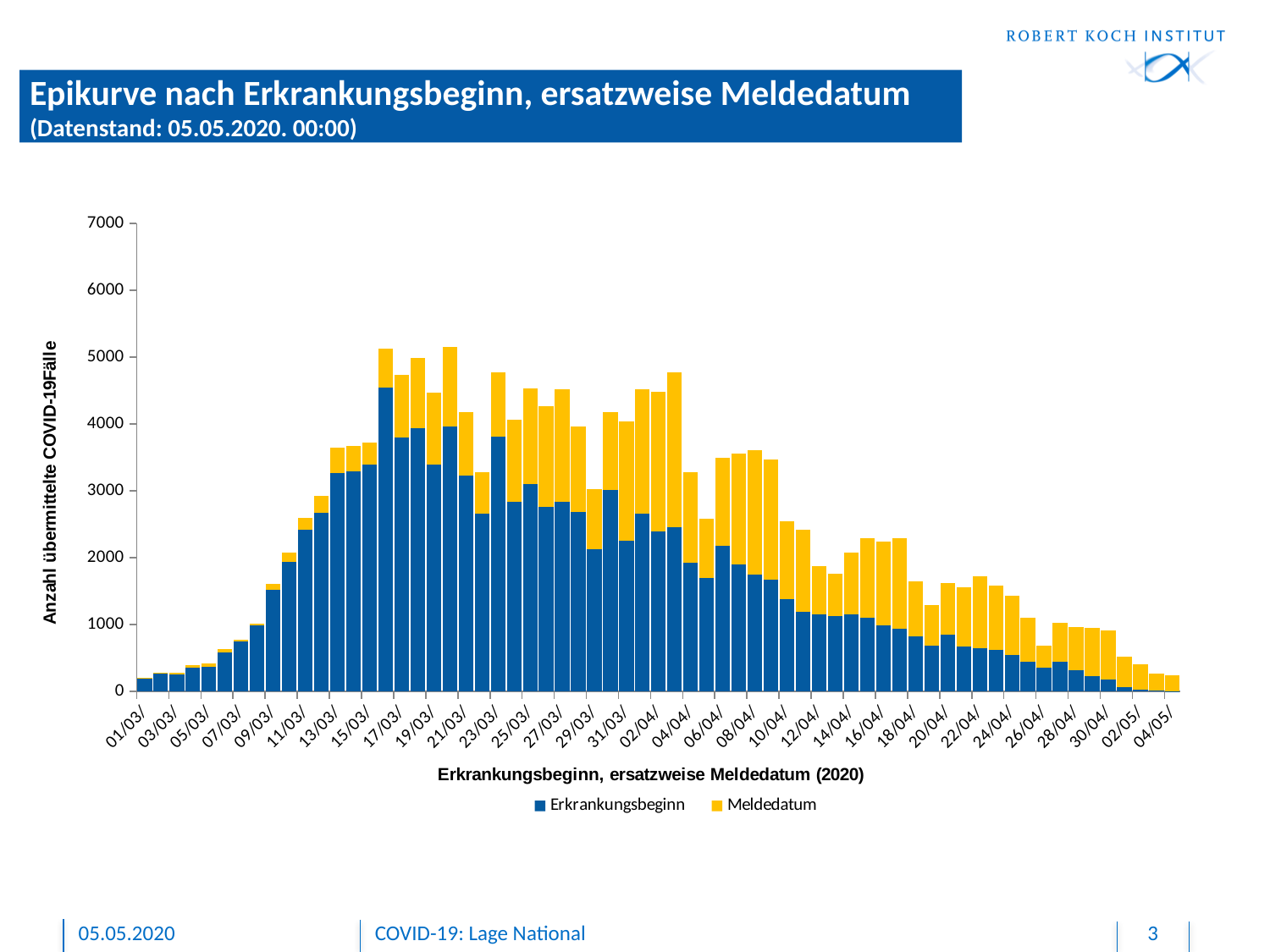

# Epikurve nach Erkrankungsbeginn, ersatzweise Meldedatum (Datenstand: 05.05.2020. 00:00)

### Chart

| Category | Erkrankungsbeginn | Meldedatum |
|---|---|---|
| 43850 | 1.0 | 0.0 |
| 43851 | None | 0.0 |
| 43852 | None | 0.0 |
| 43853 | 4.0 | 0.0 |
| 43854 | 1.0 | 0.0 |
| 43855 | 1.0 | 0.0 |
| 43856 | None | 0.0 |
| 43857 | 2.0 | 0.0 |
| 43858 | 1.0 | 0.0 |
| 43859 | 1.0 | 0.0 |
| 43860 | 8.0 | 0.0 |
| 43861 | 13.0 | 0.0 |
| 43862 | 2.0 | 0.0 |
| 43863 | 5.0 | 0.0 |
| 43864 | 3.0 | 1.0 |
| 43865 | 2.0 | 1.0 |
| 43866 | 1.0 | 0.0 |
| 43867 | 2.0 | 0.0 |
| 43868 | 2.0 | 0.0 |
| 43869 | None | 0.0 |
| 43870 | 2.0 | 0.0 |
| 43871 | 5.0 | 0.0 |
| 43872 | 2.0 | 2.0 |
| 43873 | 9.0 | 0.0 |
| 43874 | 7.0 | 0.0 |
| 43875 | 7.0 | 0.0 |
| 43876 | 12.0 | 0.0 |
| 43877 | 7.0 | 1.0 |
| 43878 | 11.0 | 0.0 |
| 43879 | 8.0 | 1.0 |
| 43880 | 10.0 | 0.0 |
| 43881 | 34.0 | 1.0 |
| 43882 | 22.0 | 0.0 |
| 43883 | 26.0 | 1.0 |
| 43884 | 46.0 | 0.0 |
| 43885 | 65.0 | 1.0 |
| 43886 | 104.0 | 0.0 |
| 43887 | 148.0 | 0.0 |
| 43888 | 155.0 | 3.0 |
| 43889 | 197.0 | 10.0 |
| 43890 | 177.0 | 4.0 |
| 43891 | 193.0 | 12.0 |
| 43892 | 268.0 | 7.0 |
| 43893 | 257.0 | 27.0 |
| 43894 | 354.0 | 42.0 |
| 43895 | 373.0 | 39.0 |
| 43896 | 580.0 | 56.0 |
| 43897 | 748.0 | 22.0 |
| 43898 | 991.0 | 22.0 |
| 43899 | 1517.0 | 88.0 |
| 43900 | 1940.0 | 135.0 |
| 43901 | 2416.0 | 183.0 |
| 43902 | 2674.0 | 255.0 |
| 43903 | 3272.0 | 381.0 |
| 43904 | 3292.0 | 374.0 |
| 43905 | 3400.0 | 318.0 |
| 43906 | 4550.0 | 579.0 |
| 43907 | 3804.0 | 928.0 |
| 43908 | 3939.0 | 1045.0 |
| 43909 | 3389.0 | 1080.0 |
| 43910 | 3965.0 | 1192.0 |
| 43911 | 3229.0 | 945.0 |
| 43912 | 2658.0 | 618.0 |
| 43913 | 3810.0 | 968.0 |
| 43914 | 2837.0 | 1229.0 |
| 43915 | 3099.0 | 1436.0 |
| 43916 | 2759.0 | 1509.0 |
| 43917 | 2834.0 | 1687.0 |
| 43918 | 2680.0 | 1279.0 |
| 43919 | 2133.0 | 898.0 |
| 43920 | 3012.0 | 1172.0 |
| 43921 | 2250.0 | 1784.0 |
| 43922 | 2655.0 | 1867.0 |
| 43923 | 2394.0 | 2085.0 |
| 43924 | 2452.0 | 2318.0 |
| 43925 | 1919.0 | 1363.0 |
| 43926 | 1701.0 | 882.0 |
| 43927 | 2181.0 | 1308.0 |
| 43928 | 1898.0 | 1658.0 |
| 43929 | 1753.0 | 1852.0 |
| 43930 | 1676.0 | 1799.0 |
| 43931 | 1379.0 | 1172.0 |
| 43932 | 1187.0 | 1234.0 |
| 43933 | 1150.0 | 720.0 |
| 43934 | 1122.0 | 639.0 |
| 43935 | 1157.0 | 917.0 |
| 43936 | 1108.0 | 1188.0 |
| 43937 | 982.0 | 1256.0 |
| 43938 | 936.0 | 1352.0 |
| 43939 | 820.0 | 825.0 |
| 43940 | 681.0 | 617.0 |
| 43941 | 855.0 | 762.0 |
| 43942 | 678.0 | 879.0 |
| 43943 | 648.0 | 1076.0 |
| 43944 | 626.0 | 955.0 |
| 43945 | 546.0 | 885.0 |
| 43946 | 446.0 | 660.0 |
| 43947 | 357.0 | 323.0 |
| 43948 | 444.0 | 588.0 |
| 43949 | 314.0 | 648.0 |
| 43950 | 225.0 | 721.0 |
| 43951 | 183.0 | 731.0 |
| 43952 | 61.0 | 465.0 |
| 43953 | 22.0 | 386.0 |
| 43954 | 13.0 | 248.0 |
| 43955 | 3.0 | 240.0 |
05.05.2020
COVID-19: Lage National
3